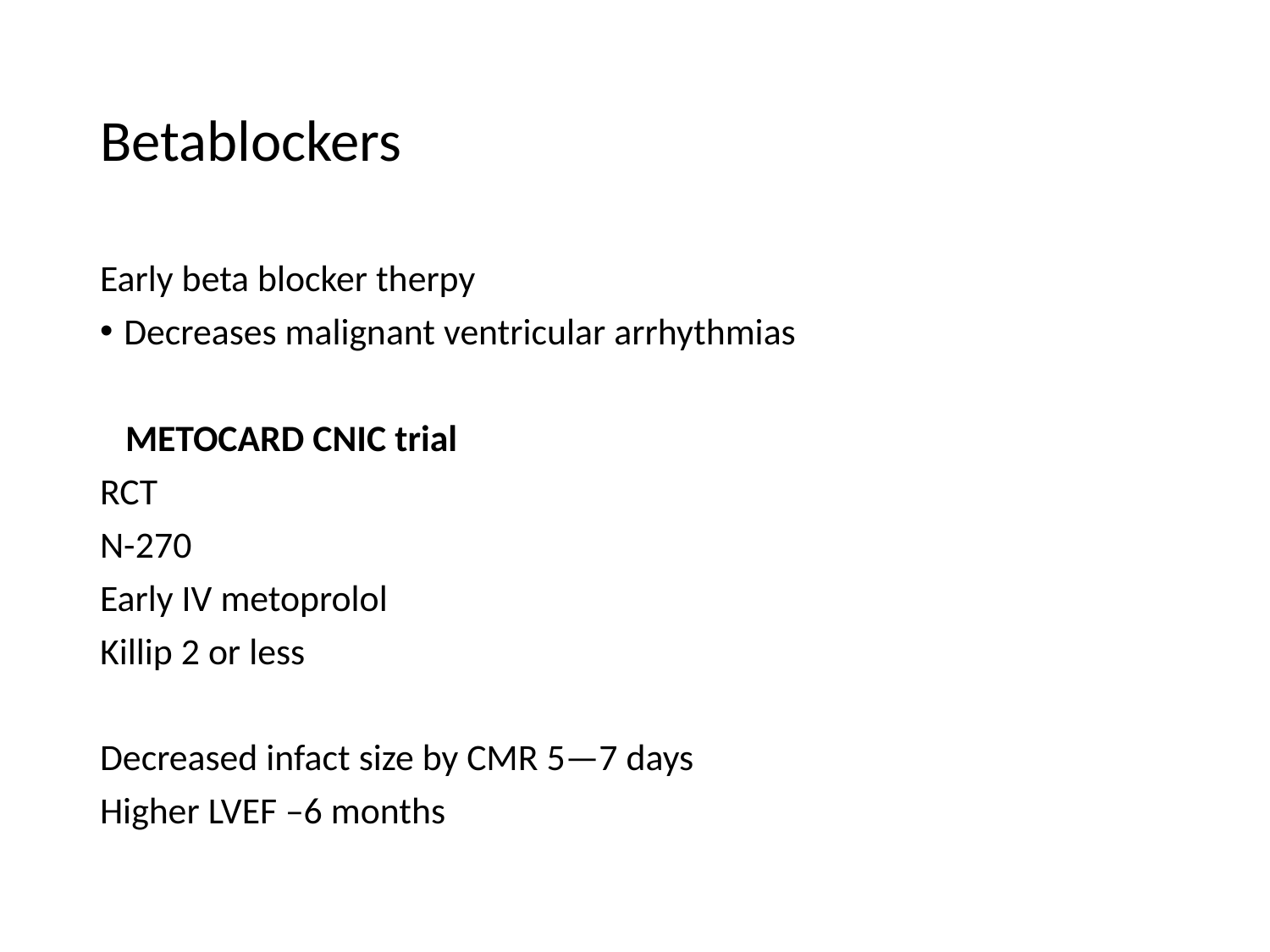

# Betablockers
Early beta blocker therpy
Decreases malignant ventricular arrhythmias

   METOCARD CNIC trial
RCT
N-270
Early IV metoprolol
Killip 2 or less

Decreased infact size by CMR 5—7 days
Higher LVEF –6 months